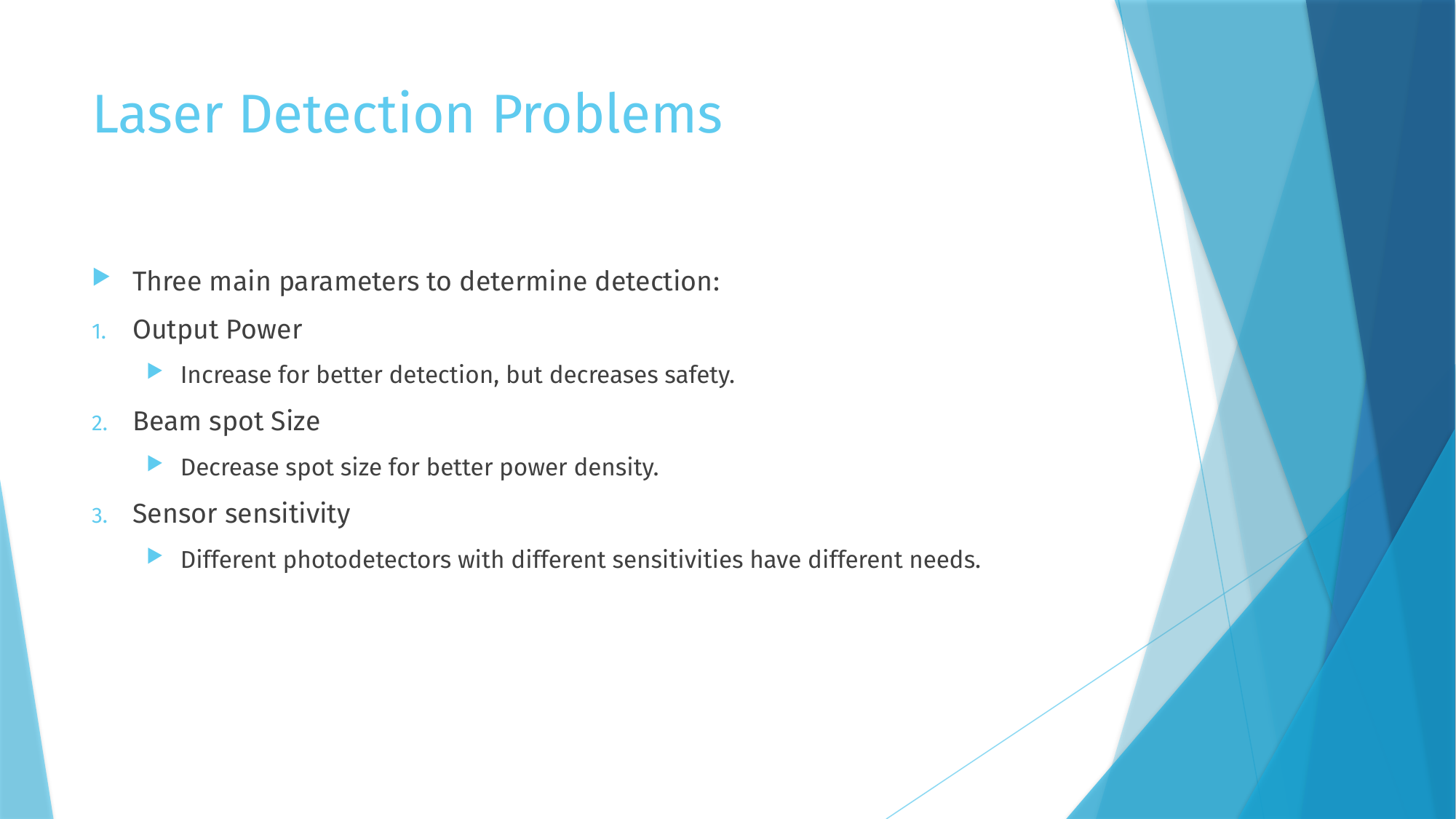

# Laser Detection Problems
Three main parameters to determine detection:
Output Power
Increase for better detection, but decreases safety.
Beam spot Size
Decrease spot size for better power density.
Sensor sensitivity
Different photodetectors with different sensitivities have different needs.